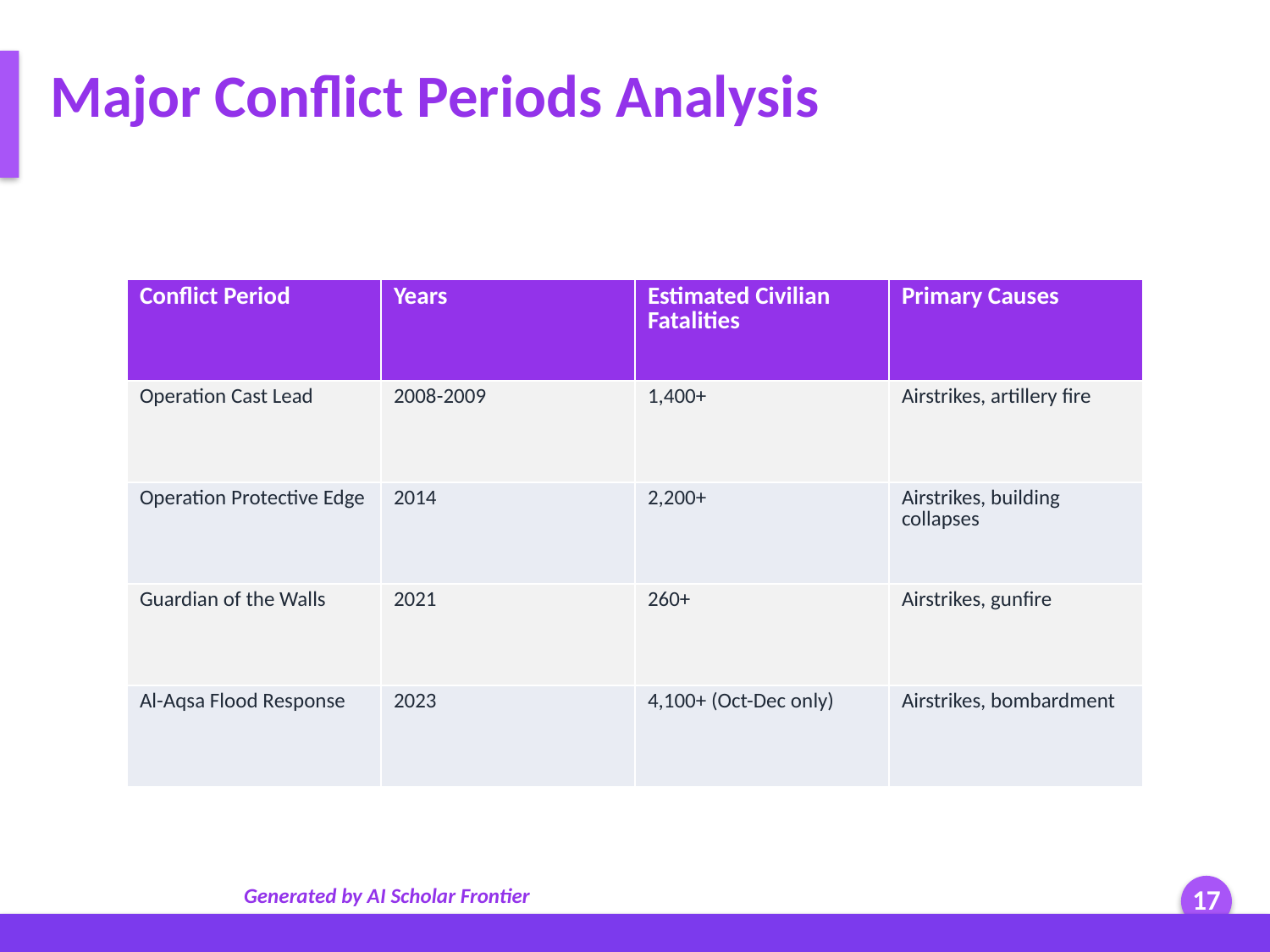

Major Conflict Periods Analysis
| Conflict Period | Years | Estimated Civilian Fatalities | Primary Causes |
| --- | --- | --- | --- |
| Operation Cast Lead | 2008-2009 | 1,400+ | Airstrikes, artillery fire |
| Operation Protective Edge | 2014 | 2,200+ | Airstrikes, building collapses |
| Guardian of the Walls | 2021 | 260+ | Airstrikes, gunfire |
| Al-Aqsa Flood Response | 2023 | 4,100+ (Oct-Dec only) | Airstrikes, bombardment |
Generated by AI Scholar Frontier

17